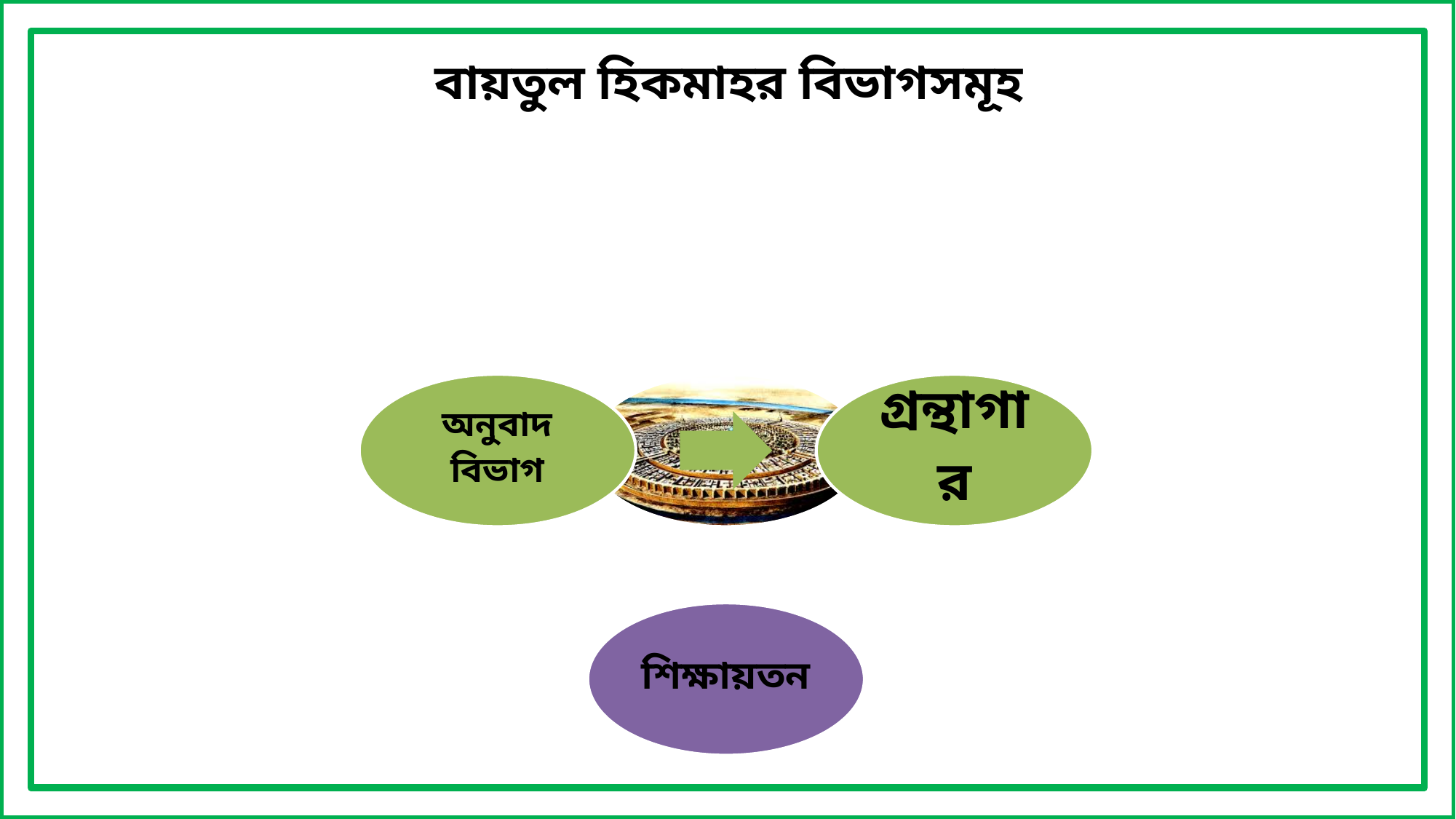

বায়তুল হিকমাহর বিভাগসমূহ
গ্রন্থাগার
শিক্ষায়তন
অনুবাদ বিভাগ